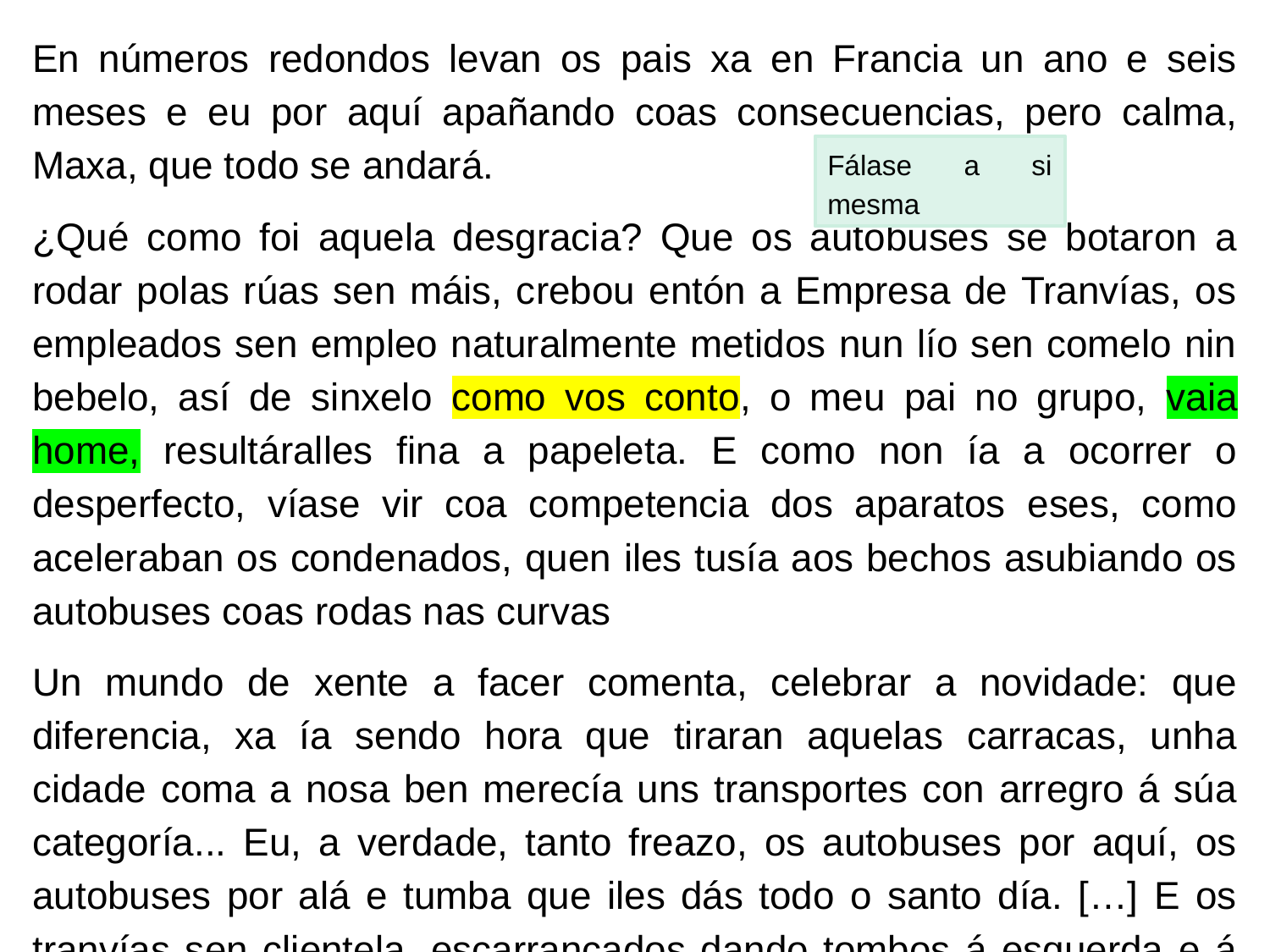

En números redondos levan os pais xa en Francia un ano e seis meses e eu por aquí apañando coas consecuencias, pero calma, Maxa, que todo se andará.
¿Qué como foi aquela desgracia? Que os autobuses se botaron a rodar polas rúas sen máis, crebou entón a Empresa de Tranvías, os empleados sen empleo naturalmente metidos nun lío sen comelo nin bebelo, así de sinxelo como vos conto, o meu pai no grupo, vaia home, resultáralles fina a papeleta. E como non ía a ocorrer o desperfecto, víase vir coa competencia dos aparatos eses, como aceleraban os condenados, quen iles tusía aos bechos asubiando os autobuses coas rodas nas curvas
Un mundo de xente a facer comenta, celebrar a novidade: que diferencia, xa ía sendo hora que tiraran aquelas carracas, unha cidade coma a nosa ben merecía uns transportes con arregro á súa categoría... Eu, a verdade, tanto freazo, os autobuses por aquí, os autobuses por alá e tumba que iles dás todo o santo día. […] E os tranvías sen clientela, escarrancados dando tombos á esquerda e á dereita […]                             Adios María de Xohana Torres
Fálase a si mesma